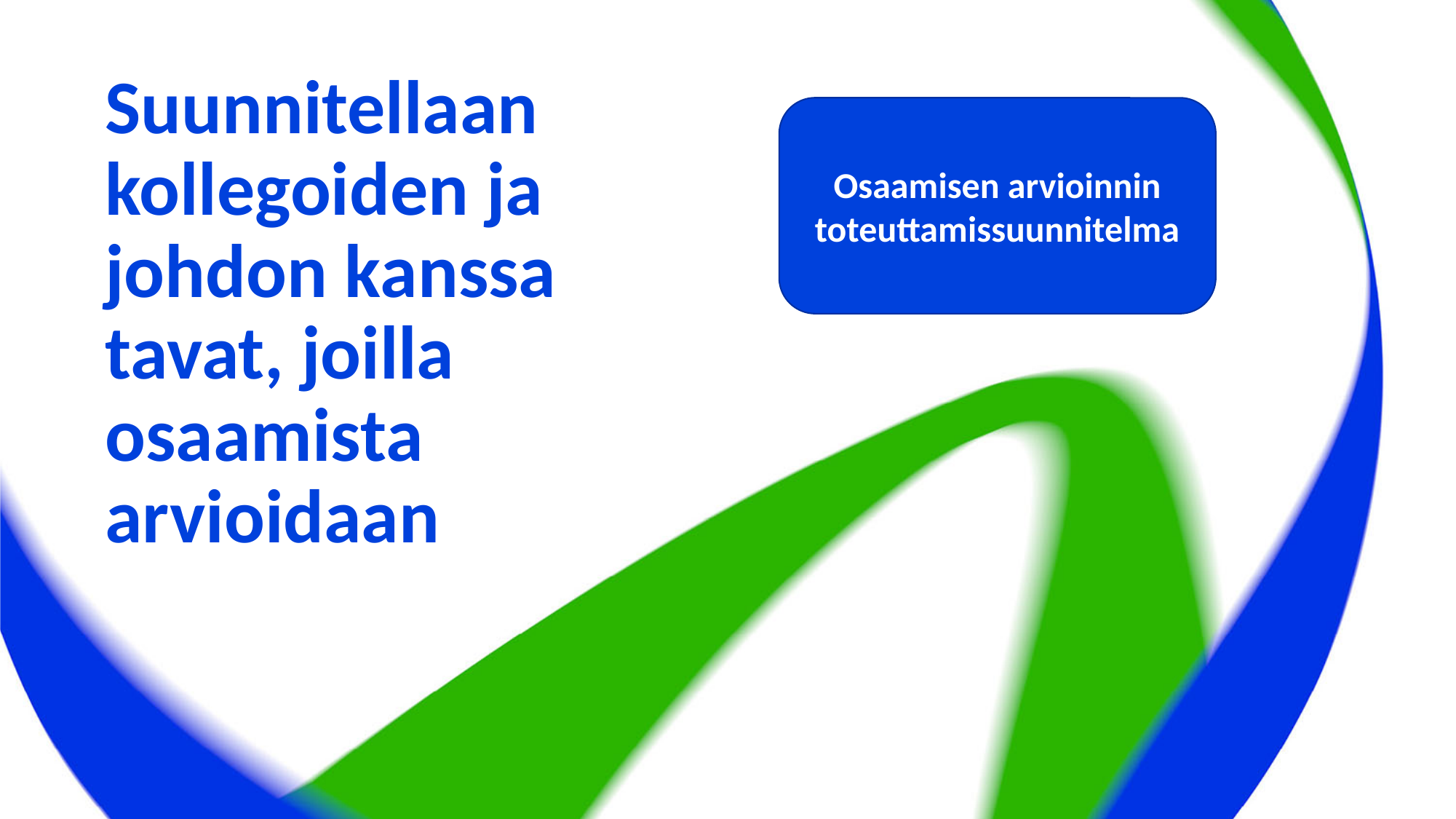

Osaamisen arvioinnin toteuttamissuunnitelma
# Suunnitellaan kollegoiden ja johdon kanssa tavat, joilla osaamista arvioidaan